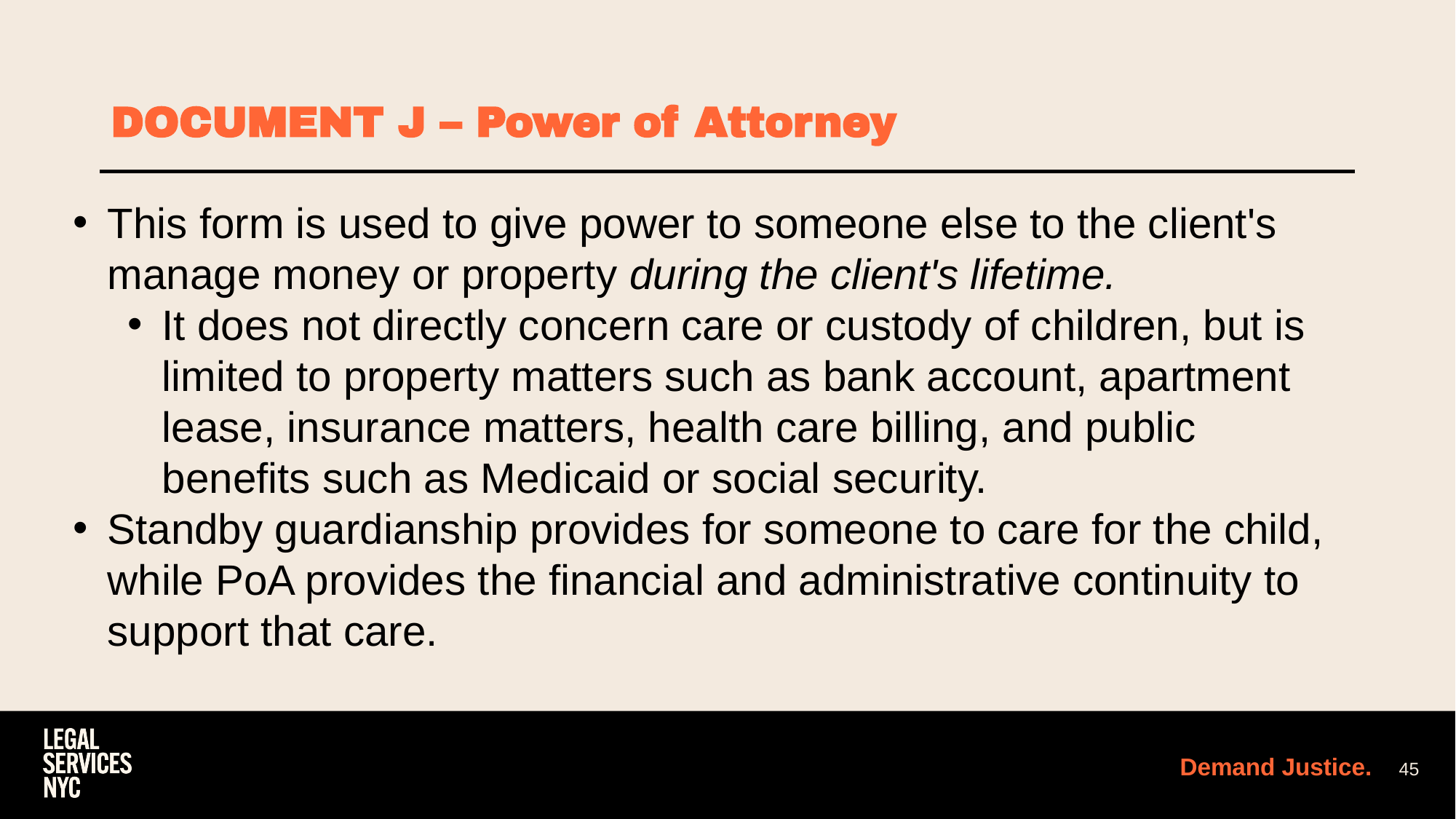

# DOCUMENT J – Power of Attorney
This form is used to give power to someone else to the client's manage money or property during the client's lifetime.
It does not directly concern care or custody of children, but is limited to property matters such as bank account, apartment lease, insurance matters, health care billing, and public benefits such as Medicaid or social security.
Standby guardianship provides for someone to care for the child, while PoA provides the financial and administrative continuity to support that care.